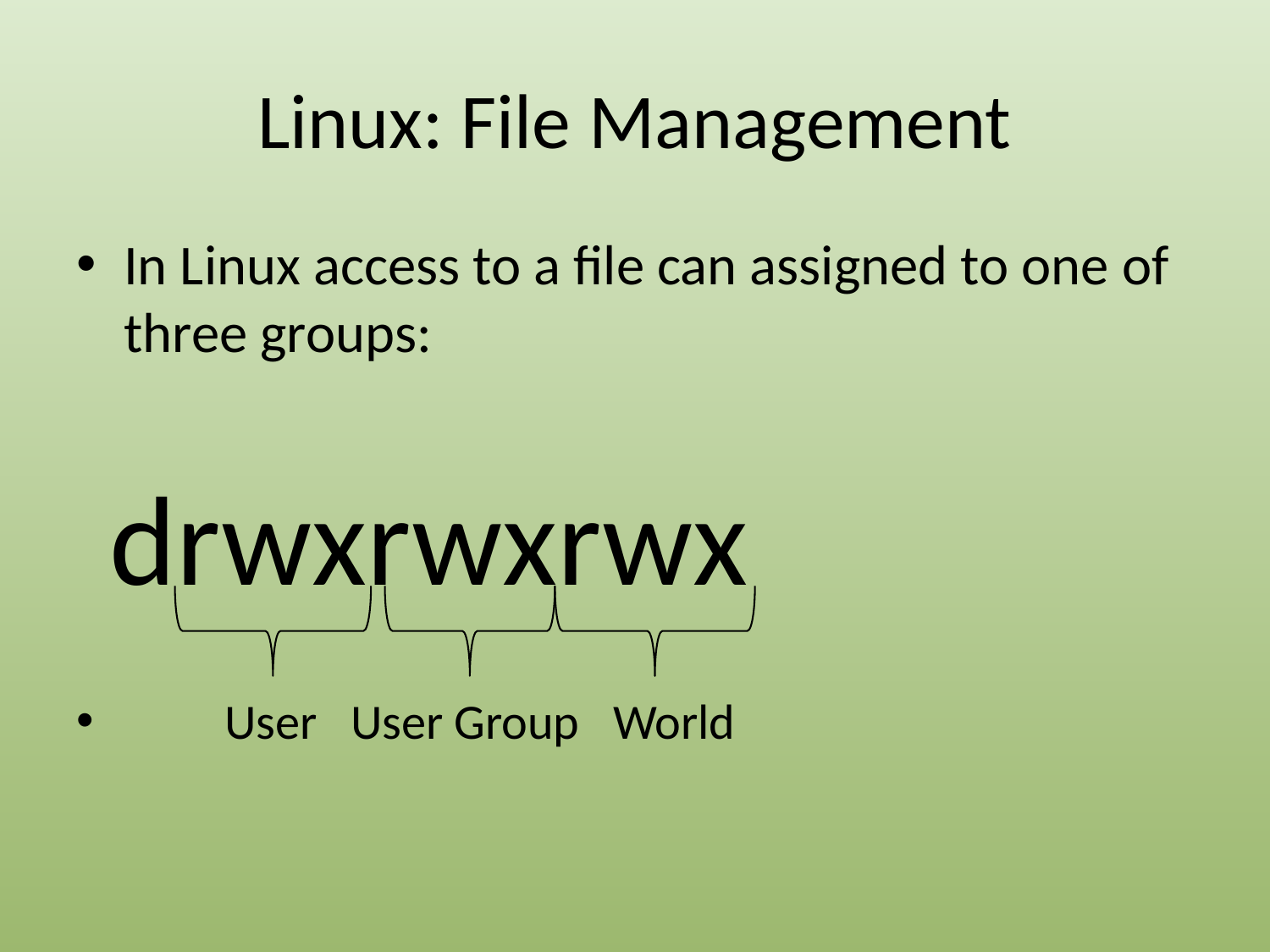

# Linux: File Management
In Linux access to a file can assigned to one of three groups:

   drwxrwxrwx

         User   User Group   World